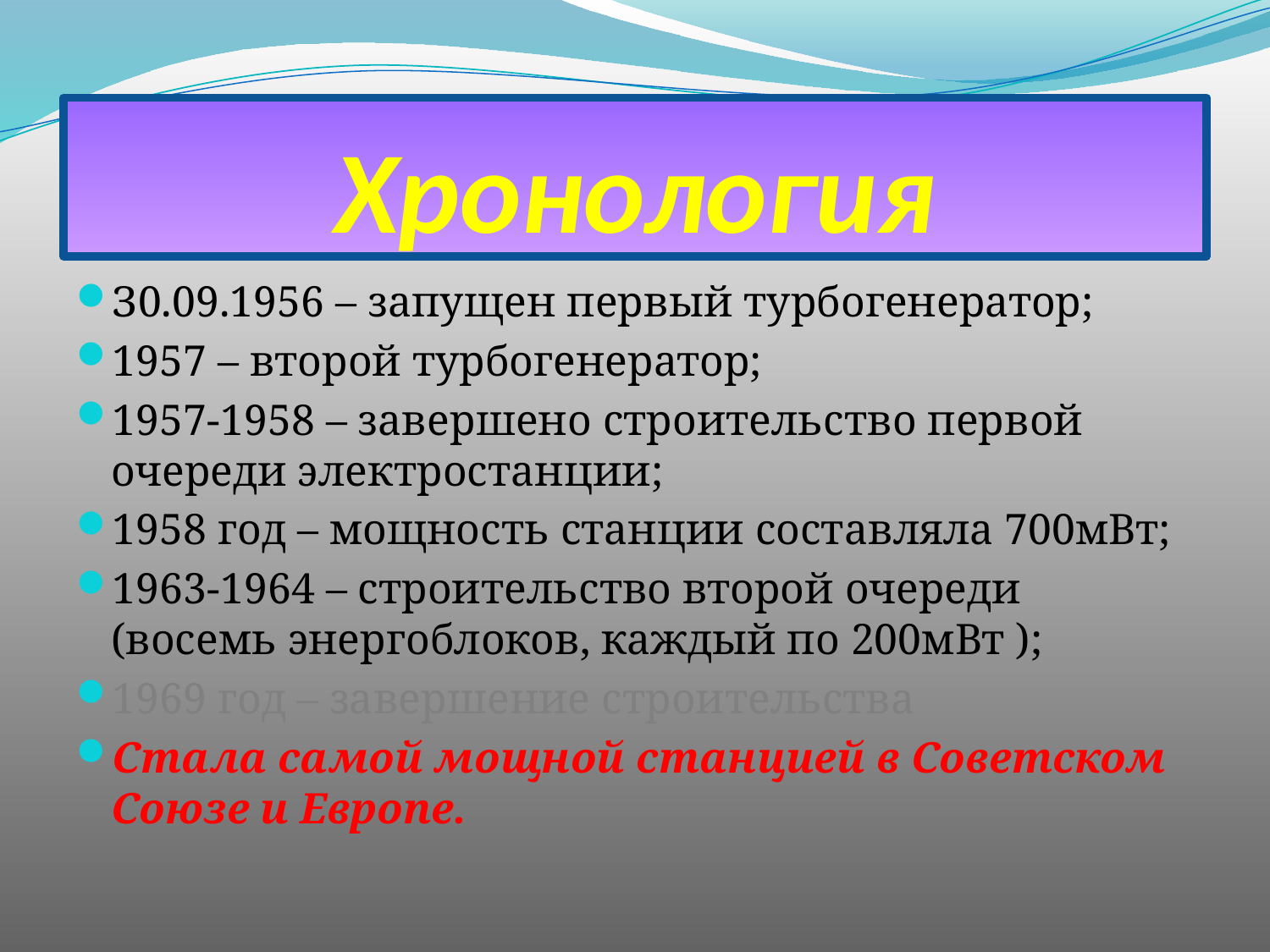

# Хронология
З0.09.1956 – запущен первый турбогенератор;
1957 – второй турбогенератор;
1957-1958 – завершено строительство первой очереди электростанции;
1958 год – мощность станции составляла 700мВт;
1963-1964 – строительство второй очереди (восемь энергоблоков, каждый по 200мВт );
1969 год – завершение строительства
Стала самой мощной станцией в Советском Союзе и Европе.